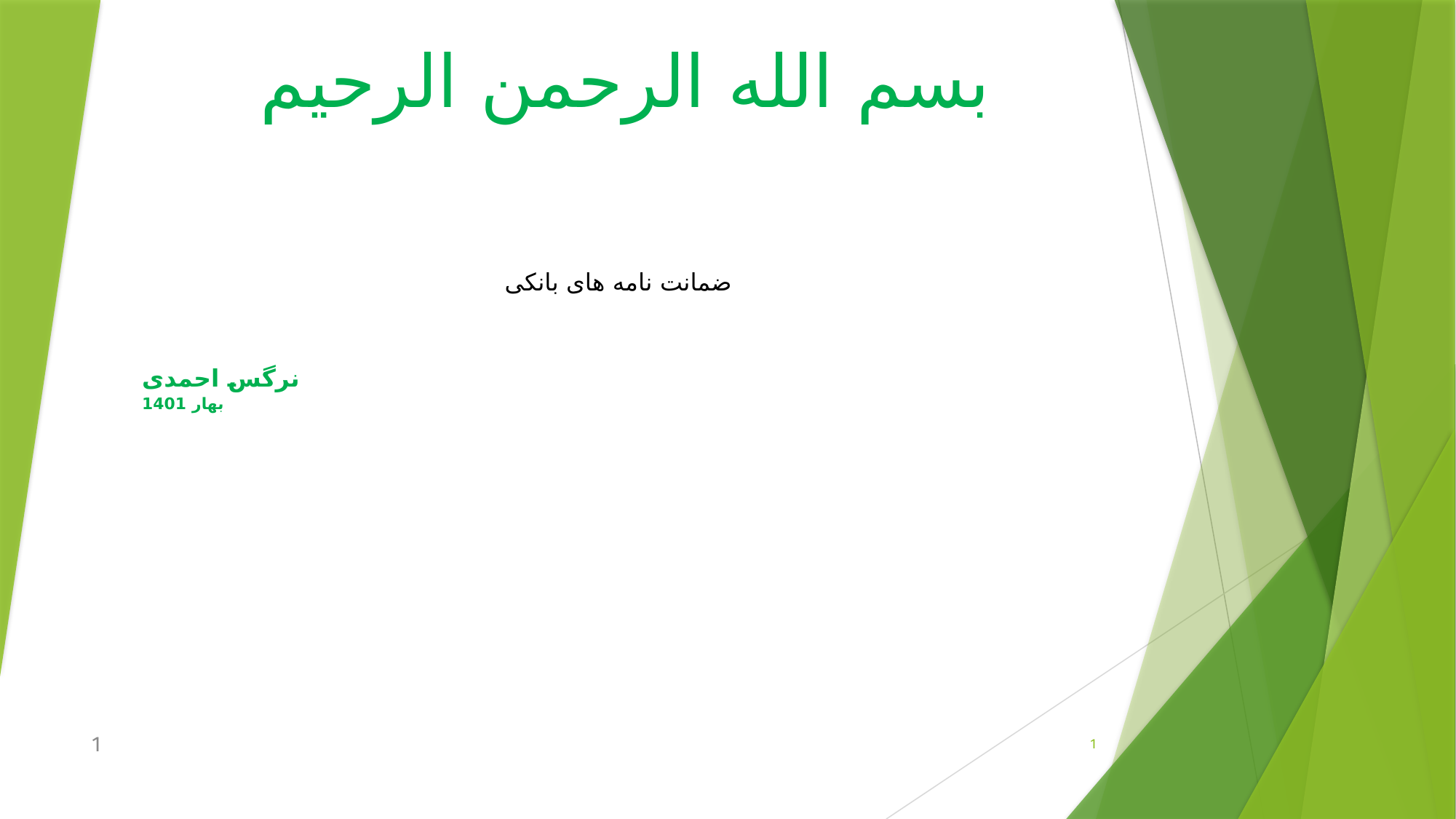

# بسم الله الرحمن الرحيم

ضمانت نامه های بانکی

نرگس احمدی
بهار 1401
1
1